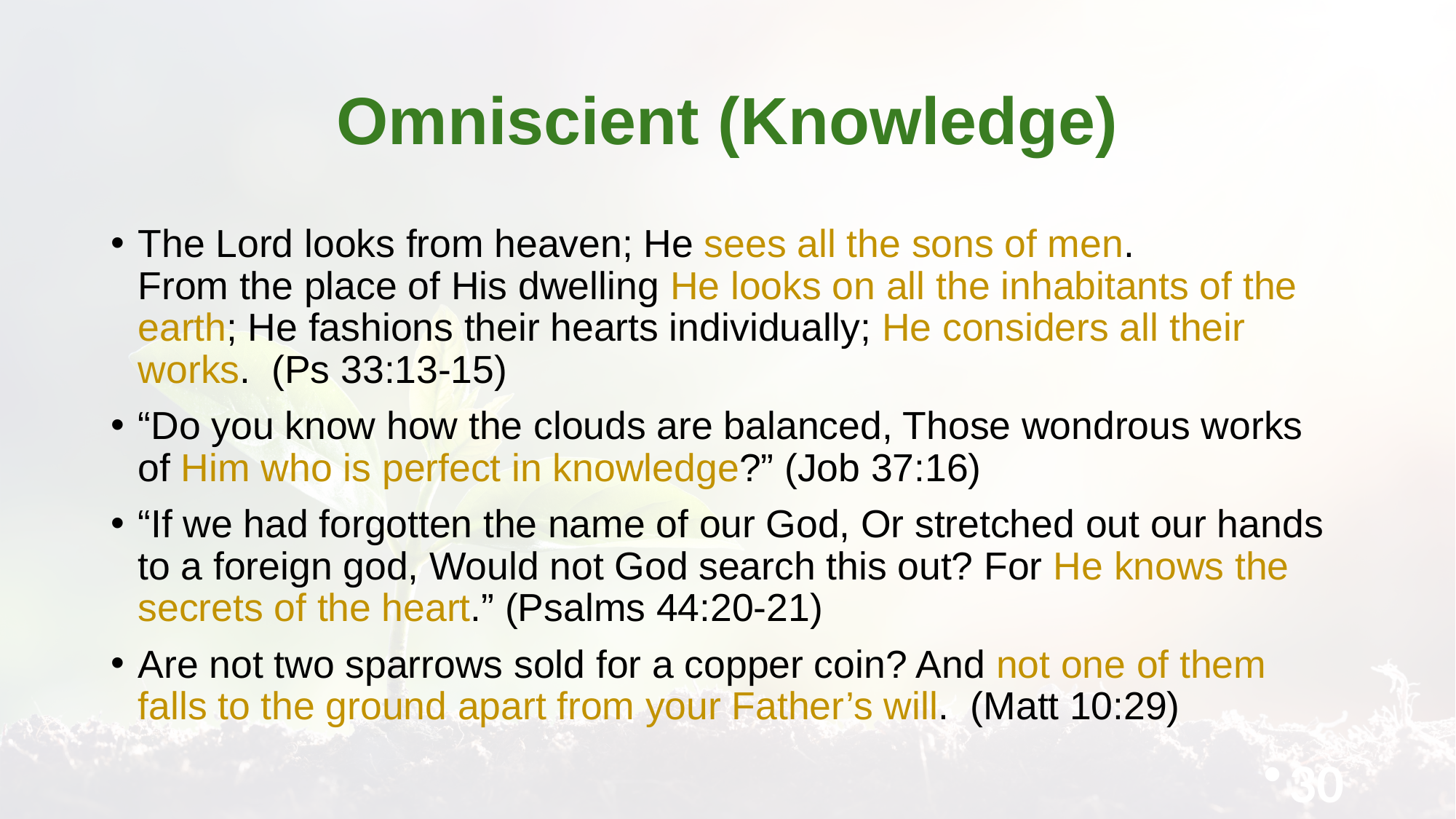

# Omniscient (Knowledge)
The Lord looks from heaven; He sees all the sons of men.
From the place of His dwelling He looks on all the inhabitants of the earth; He fashions their hearts individually; He considers all their works.  (Ps 33:13-15)
“Do you know how the clouds are balanced, Those wondrous works of Him who is perfect in knowledge?” (Job 37:16)
“If we had forgotten the name of our God, Or stretched out our hands to a foreign god, Would not God search this out? For He knows the secrets of the heart.” (Psalms 44:20-21)
Are not two sparrows sold for a copper coin? And not one of them falls to the ground apart from your Father’s will.  (Matt 10:29)
30